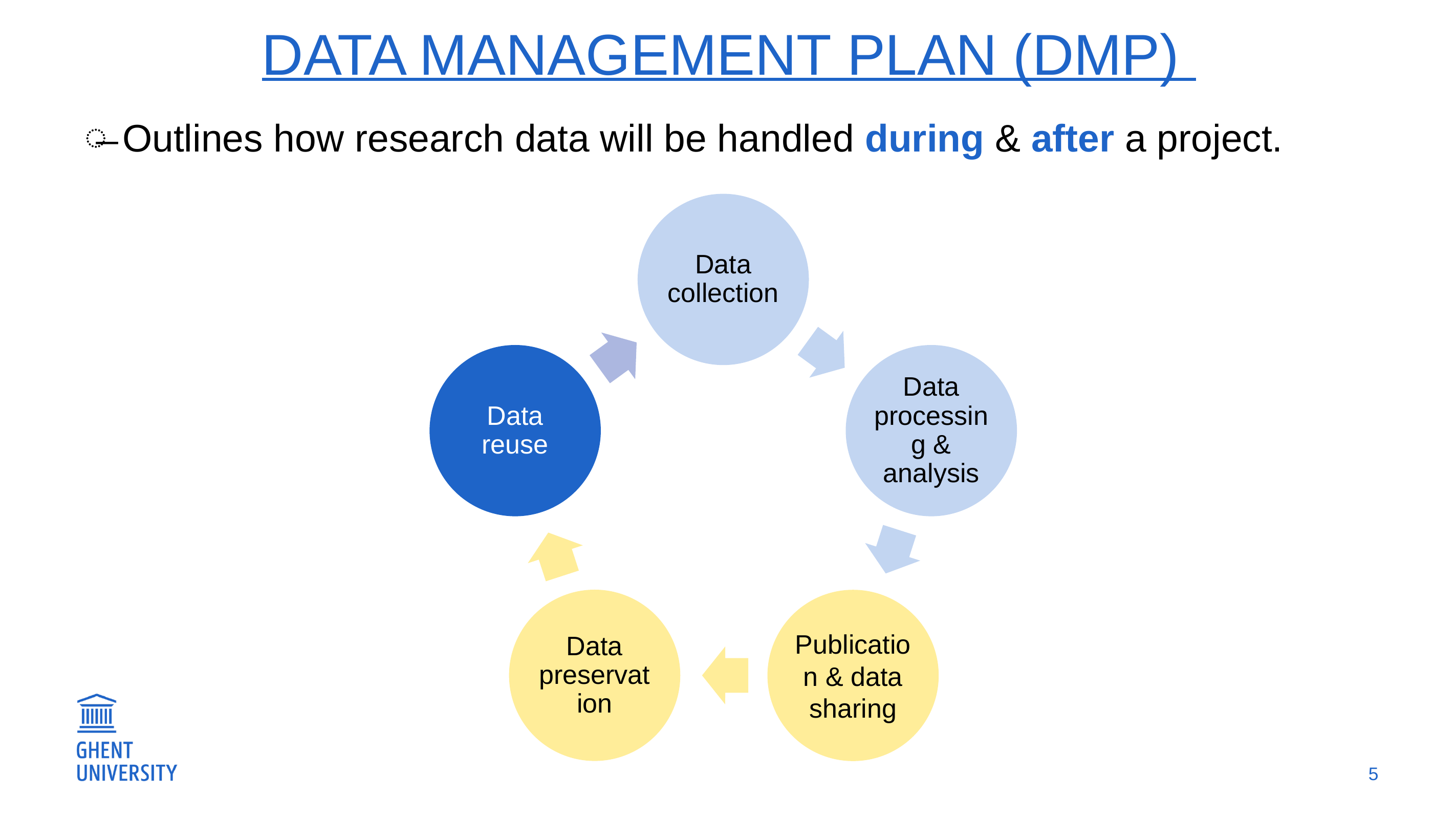

# Data Management Plan (DMP)
Outlines how research data will be handled during & after a project.
Data collection

Data processing & analysis

Publication & data sharing

Data preservation

Data reuse

5